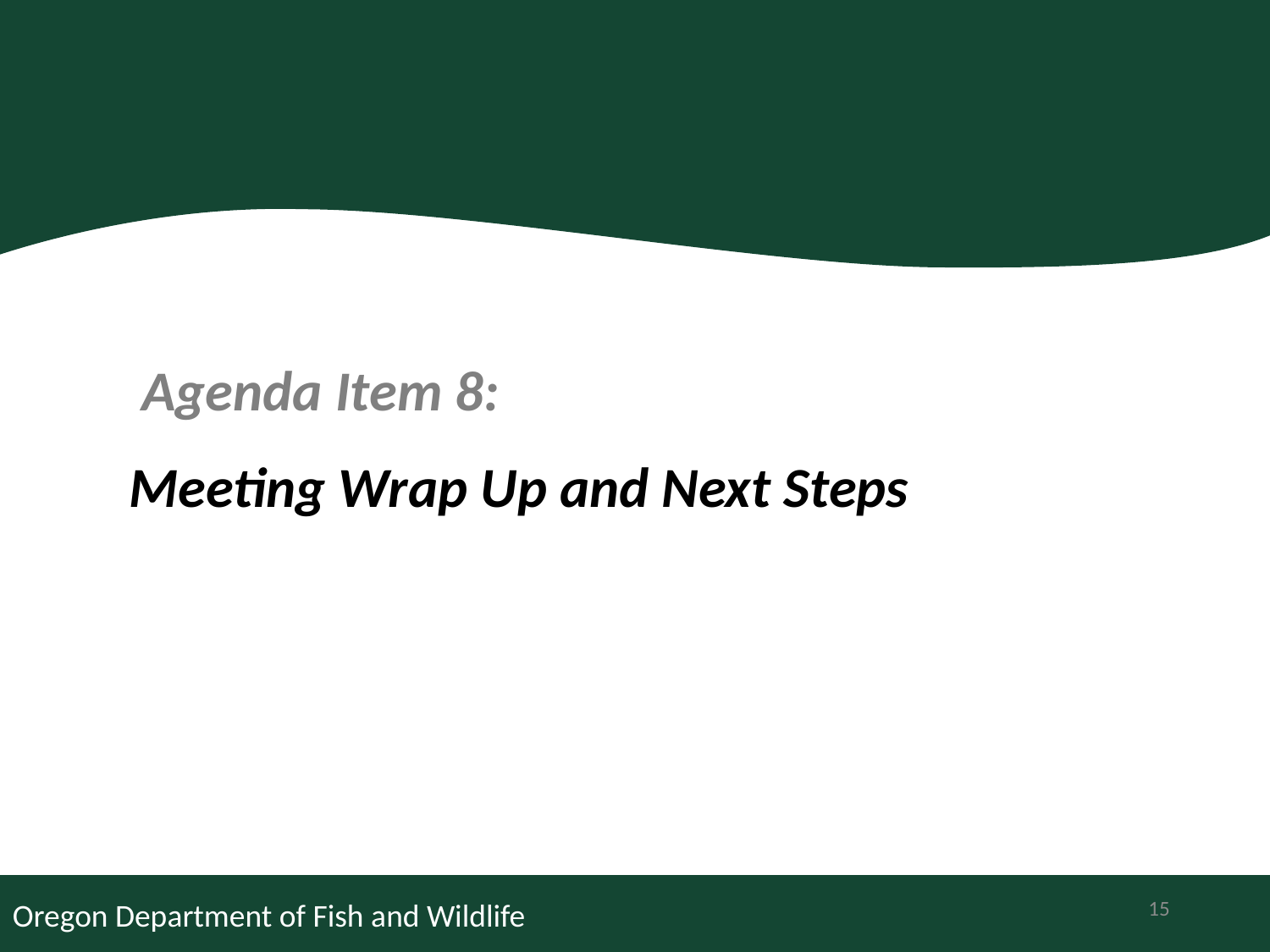

Agenda Item 8:
Meeting Wrap Up and Next Steps
15